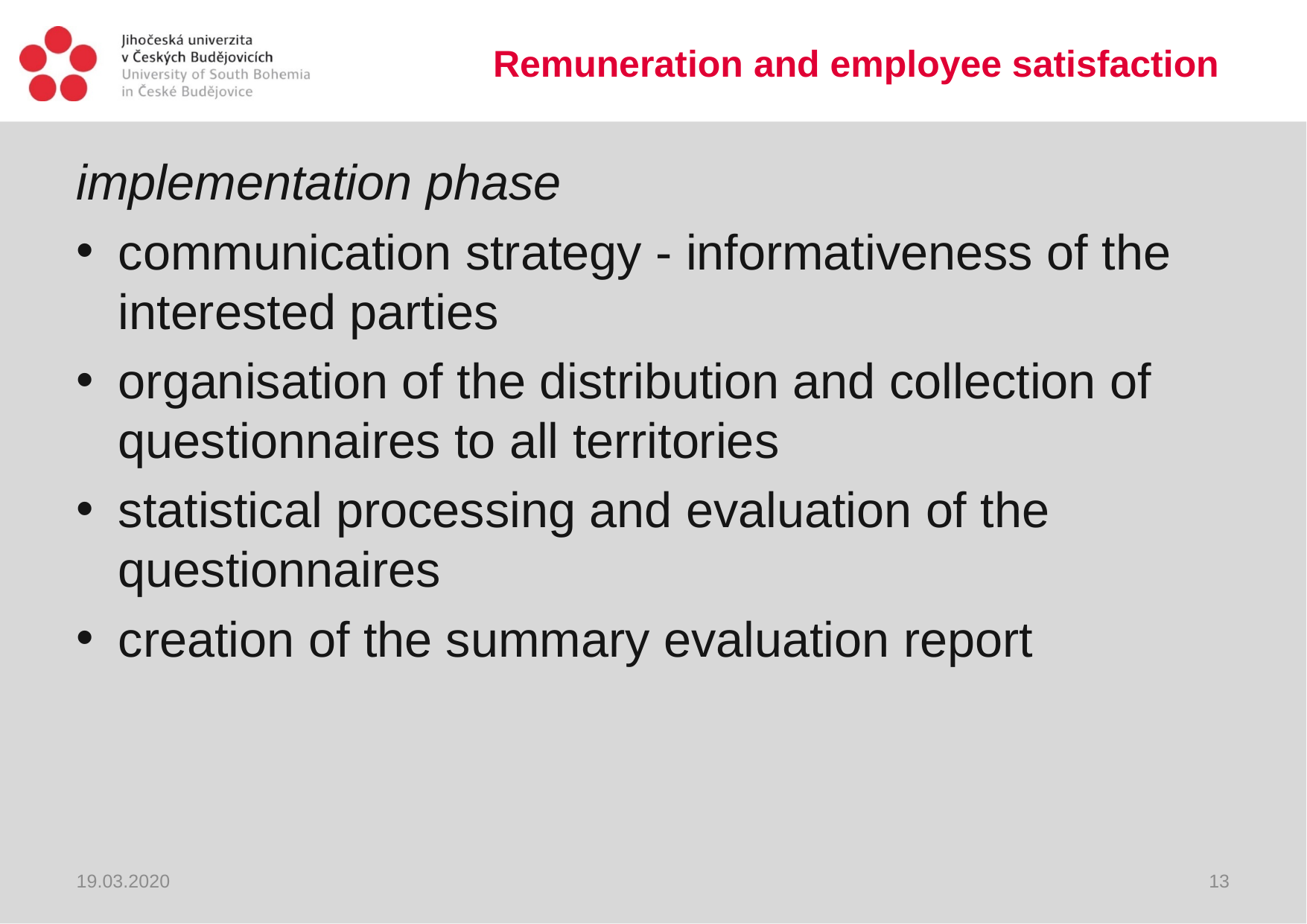

# Remuneration and employee satisfaction
implementation phase
communication strategy - informativeness of the interested parties
organisation of the distribution and collection of questionnaires to all territories
statistical processing and evaluation of the questionnaires
creation of the summary evaluation report
19.03.2020
13